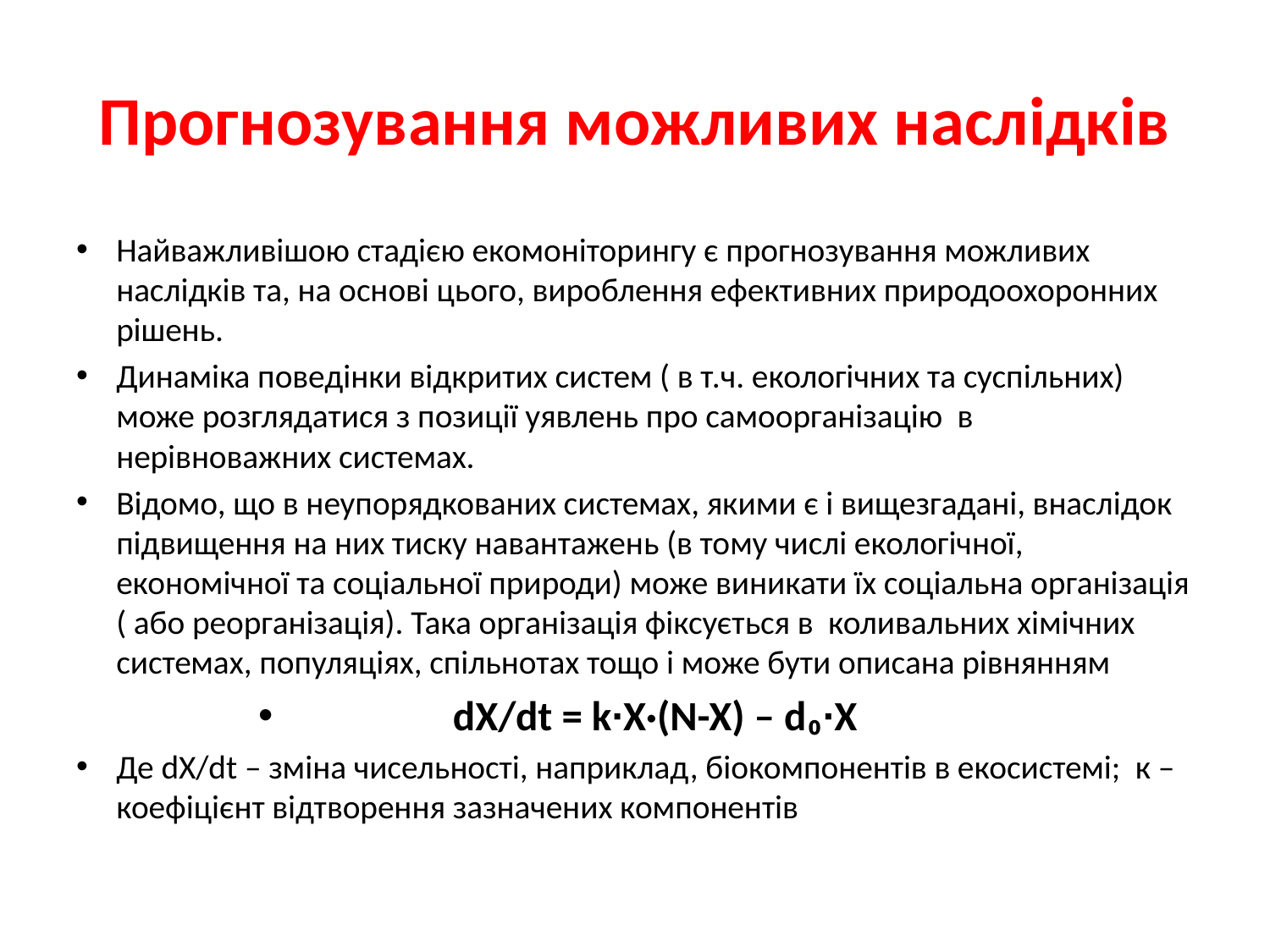

# Прогнозування можливих наслідків
Найважливішою стадією екомоніторингу є прогнозування можливих наслідків та, на основі цього, вироблення ефективних природоохоронних рішень.
Динаміка поведінки відкритих систем ( в т.ч. екологічних та суспільних) може розглядатися з позиції уявлень про самоорганізацію  в нерівноважних системах.
Відомо, що в неупорядкованих системах, якими є і вищезгадані, внаслідок підвищення на них тиску навантажень (в тому числі екологічної, економічної та соціальної природи) може виникати їх соціальна організація ( або реорганізація). Така організація фіксується в  коливальних хімічних системах, популяціях, спільнотах тощо і може бути описана рівнянням
dX/dt = k∙X·(N-X) – d₀∙X
Де dX/dt – зміна чисельності, наприклад, біокомпонентів в екосистемі;  к – коефіцієнт відтворення зазначених компонентів